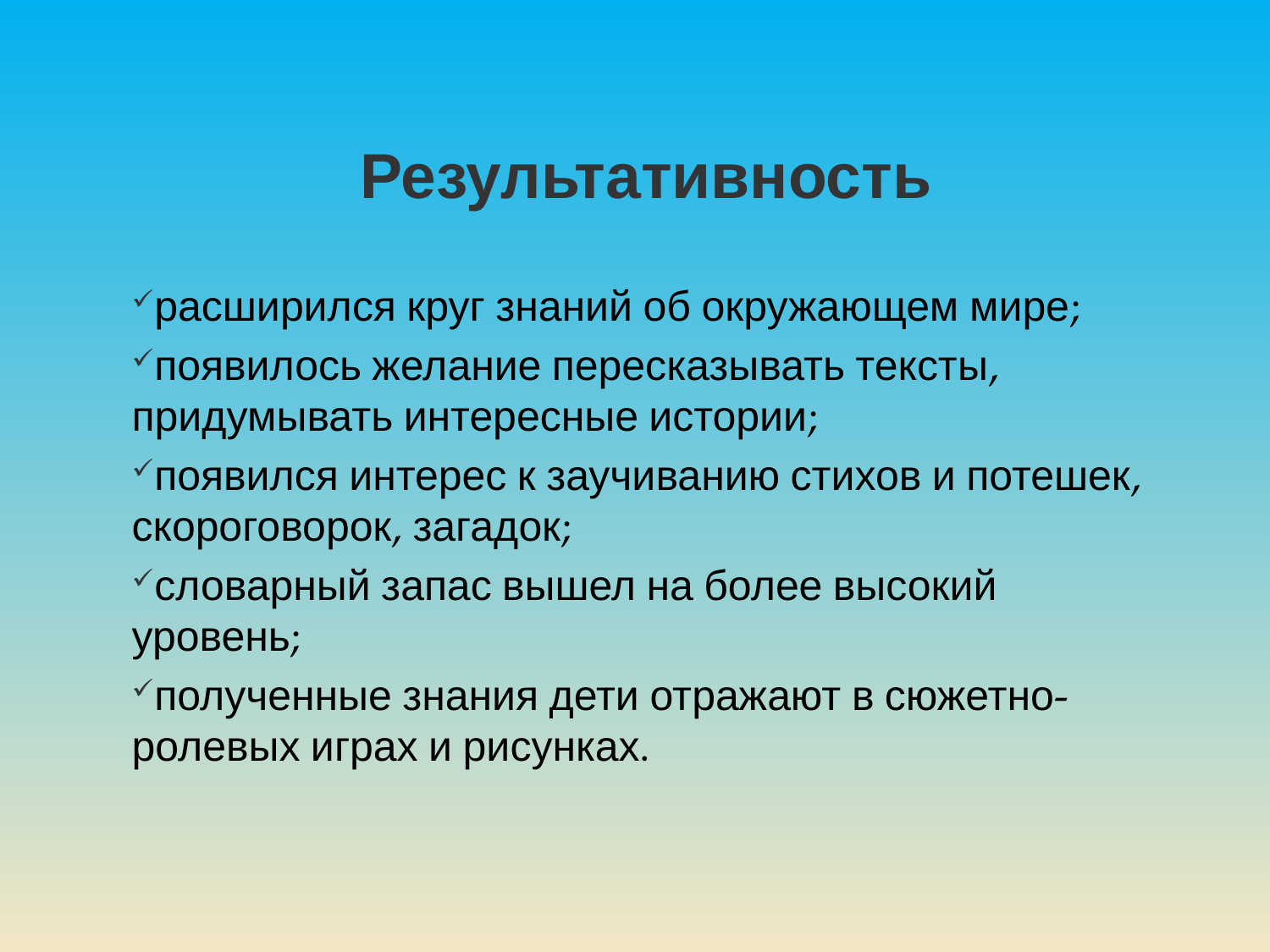

Результативность

расширился круг знаний об окружающем мире;
появилось желание пересказывать тексты, придумывать интересные истории;
появился интерес к заучиванию стихов и потешек, скороговорок, загадок;
словарный запас вышел на более высокий уровень;
полученные знания дети отражают в сюжетно-ролевых играх и рисунках.